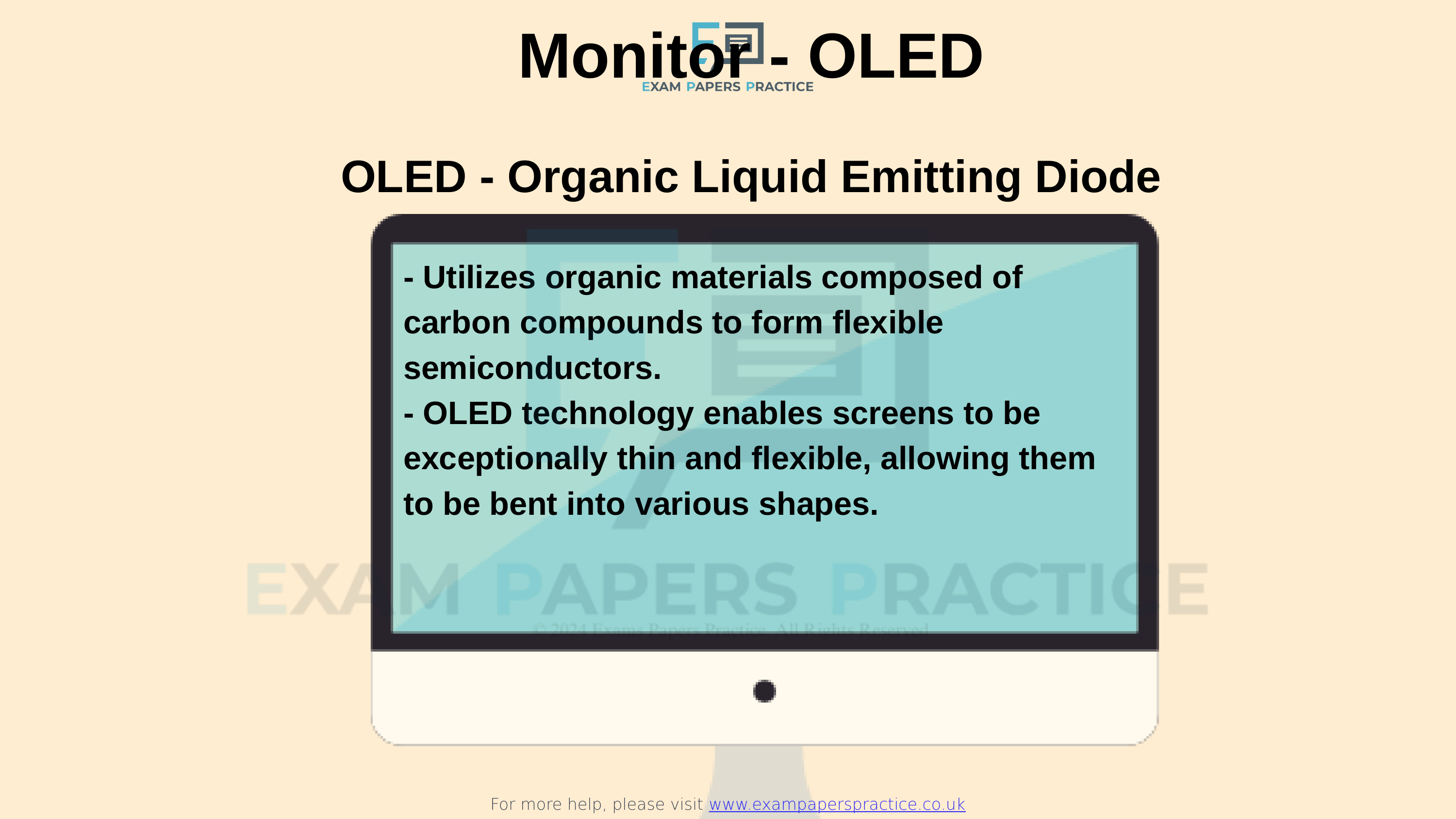

Monitor - OLED

For more help, please visit www.exampaperspractice.co.uk
OLED - Organic Liquid Emitting Diode

- Utilizes organic materials composed of carbon compounds to form flexible semiconductors.
- OLED technology enables screens to be exceptionally thin and flexible, allowing them to be bent into various shapes.